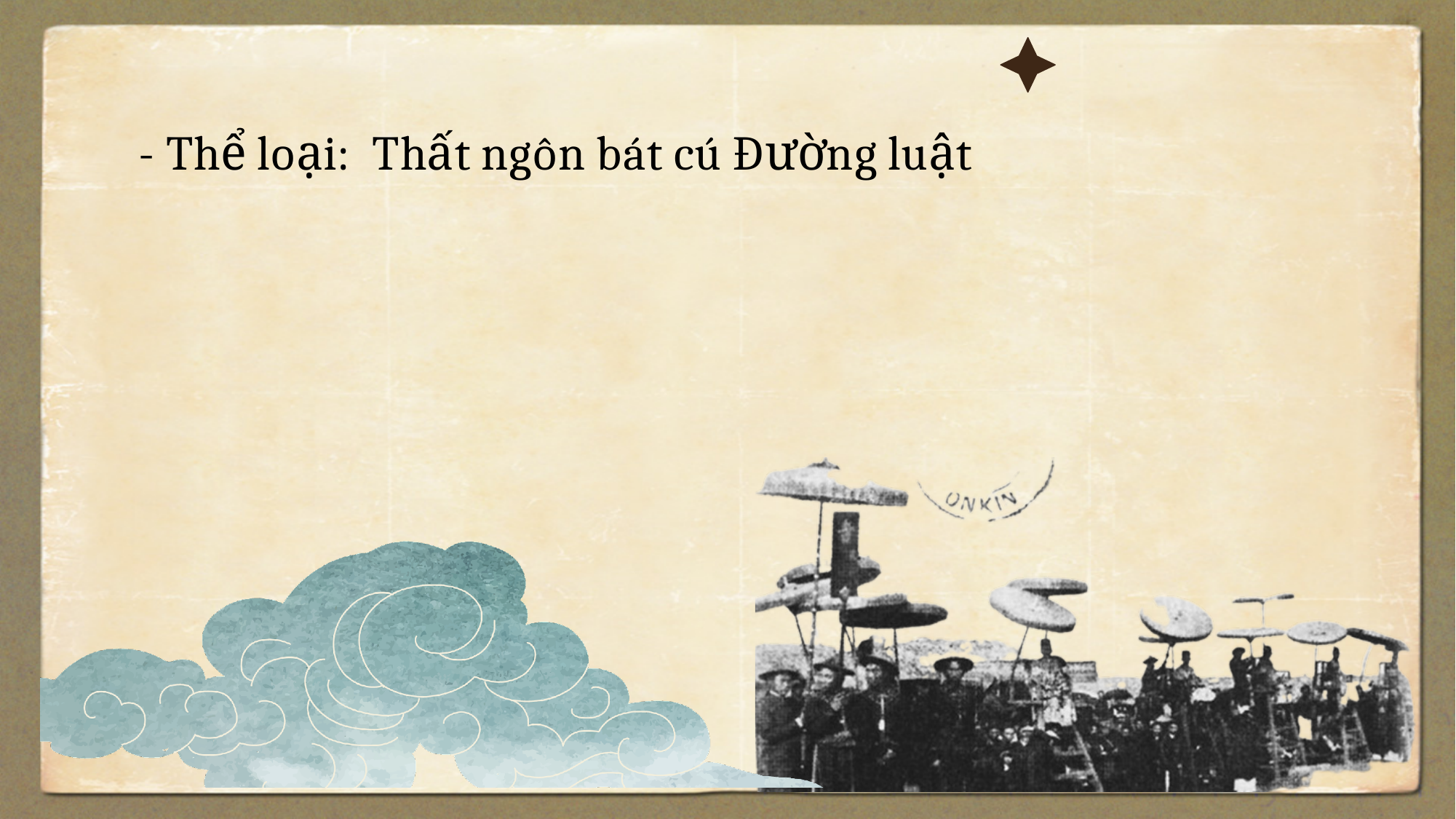

Thất ngôn bát cú Đường luật
- Thể loại:

| Xuất xứ | “Vịnh khoa thi Hương” còn có tên gọi khác “Lễ xướng danh khoa Đinh Dậu”, được sáng tác năm 1897. |
| --- | --- |